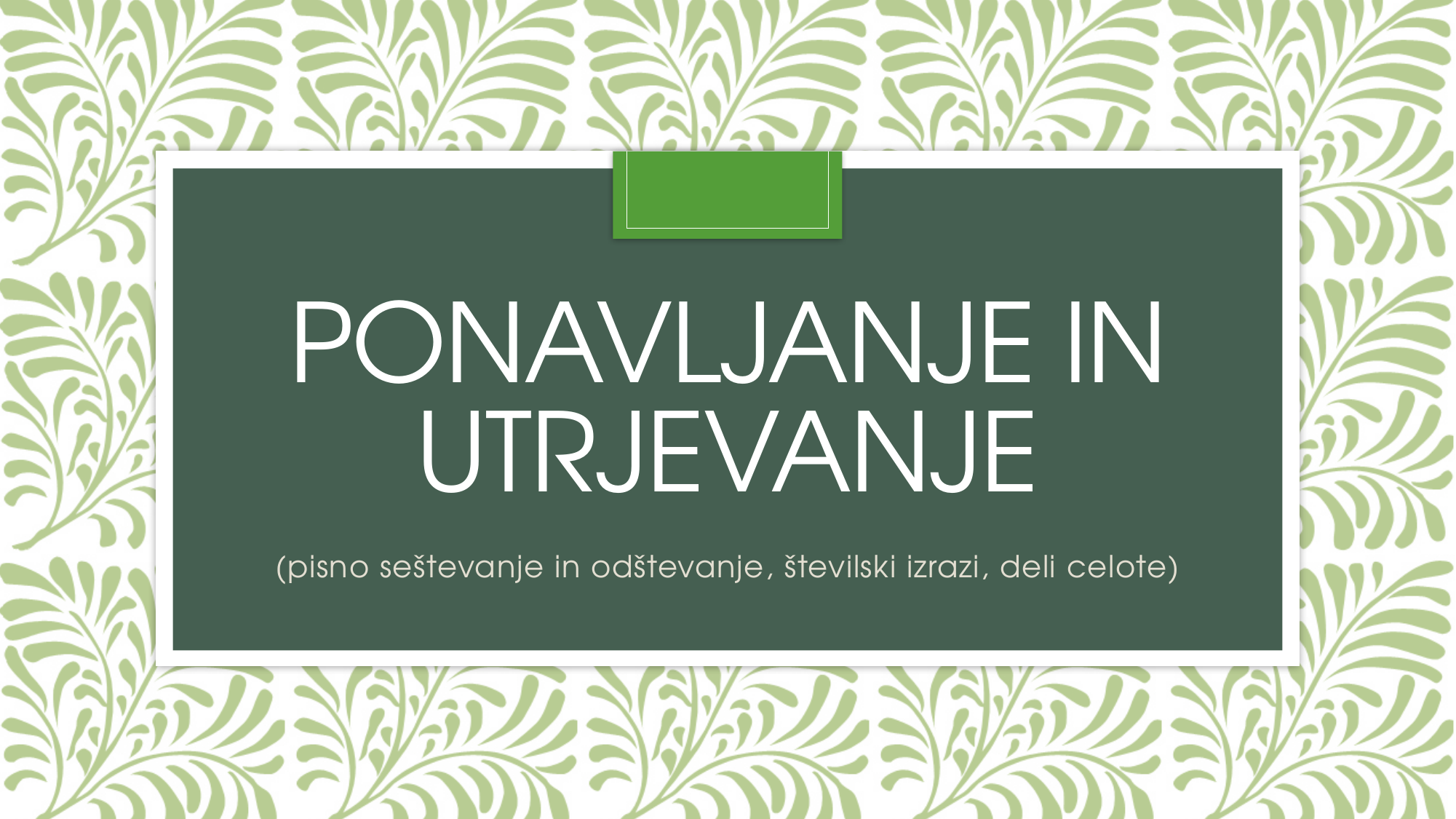

# PONAVLJANJE IN UTRJEVANJE
(pisno seštevanje in odštevanje, številski izrazi, deli celote)